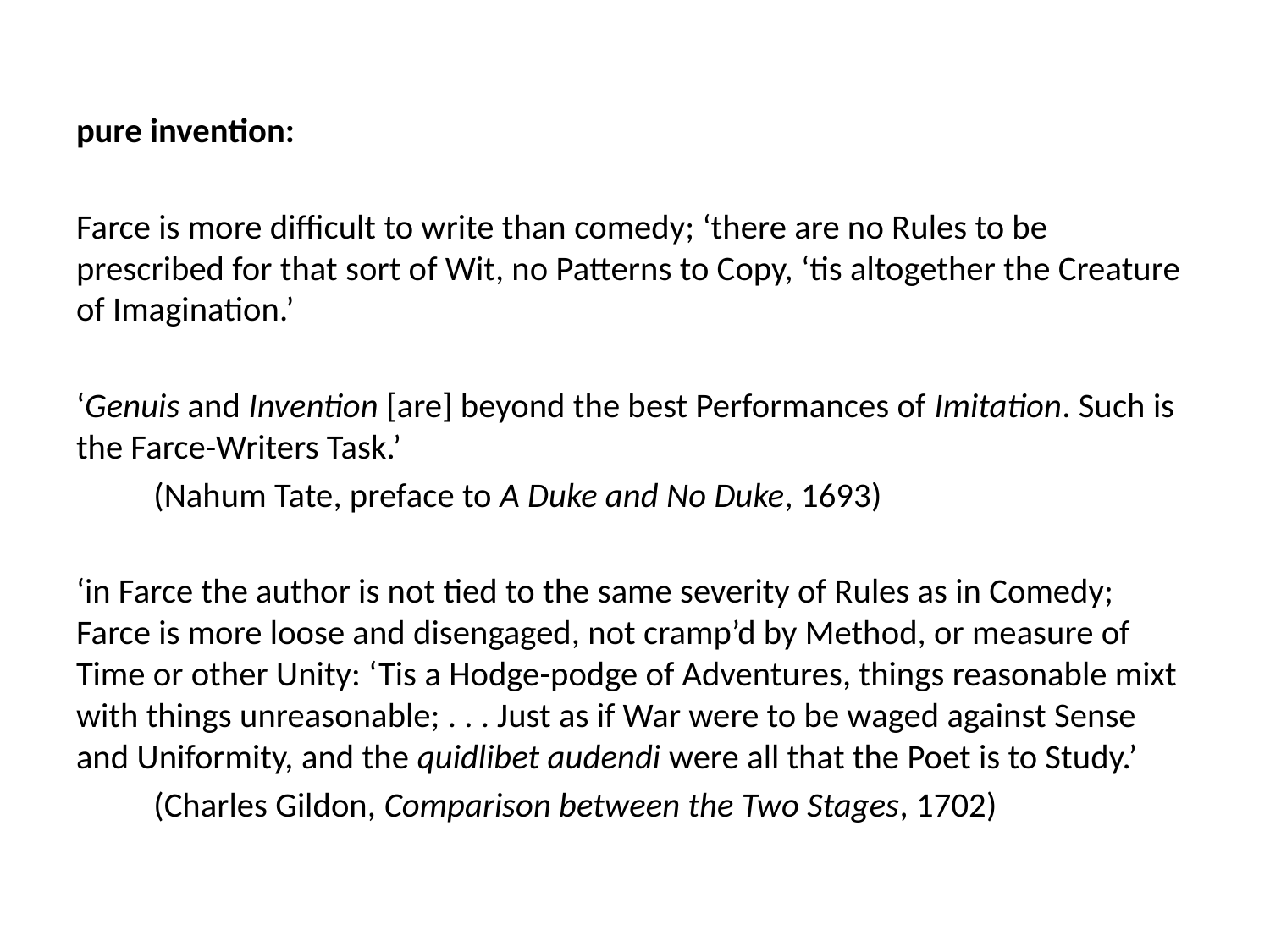

#
pure invention:

Farce is more difficult to write than comedy; ‘there are no Rules to be prescribed for that sort of Wit, no Patterns to Copy, ‘tis altogether the Creature of Imagination.’

‘Genuis and Invention [are] beyond the best Performances of Imitation. Such is the Farce-Writers Task.’
			(Nahum Tate, preface to A Duke and No Duke, 1693)

‘in Farce the author is not tied to the same severity of Rules as in Comedy; Farce is more loose and disengaged, not cramp’d by Method, or measure of Time or other Unity: ‘Tis a Hodge-podge of Adventures, things reasonable mixt with things unreasonable; . . . Just as if War were to be waged against Sense and Uniformity, and the quidlibet audendi were all that the Poet is to Study.’
			(Charles Gildon, Comparison between the Two Stages, 1702)